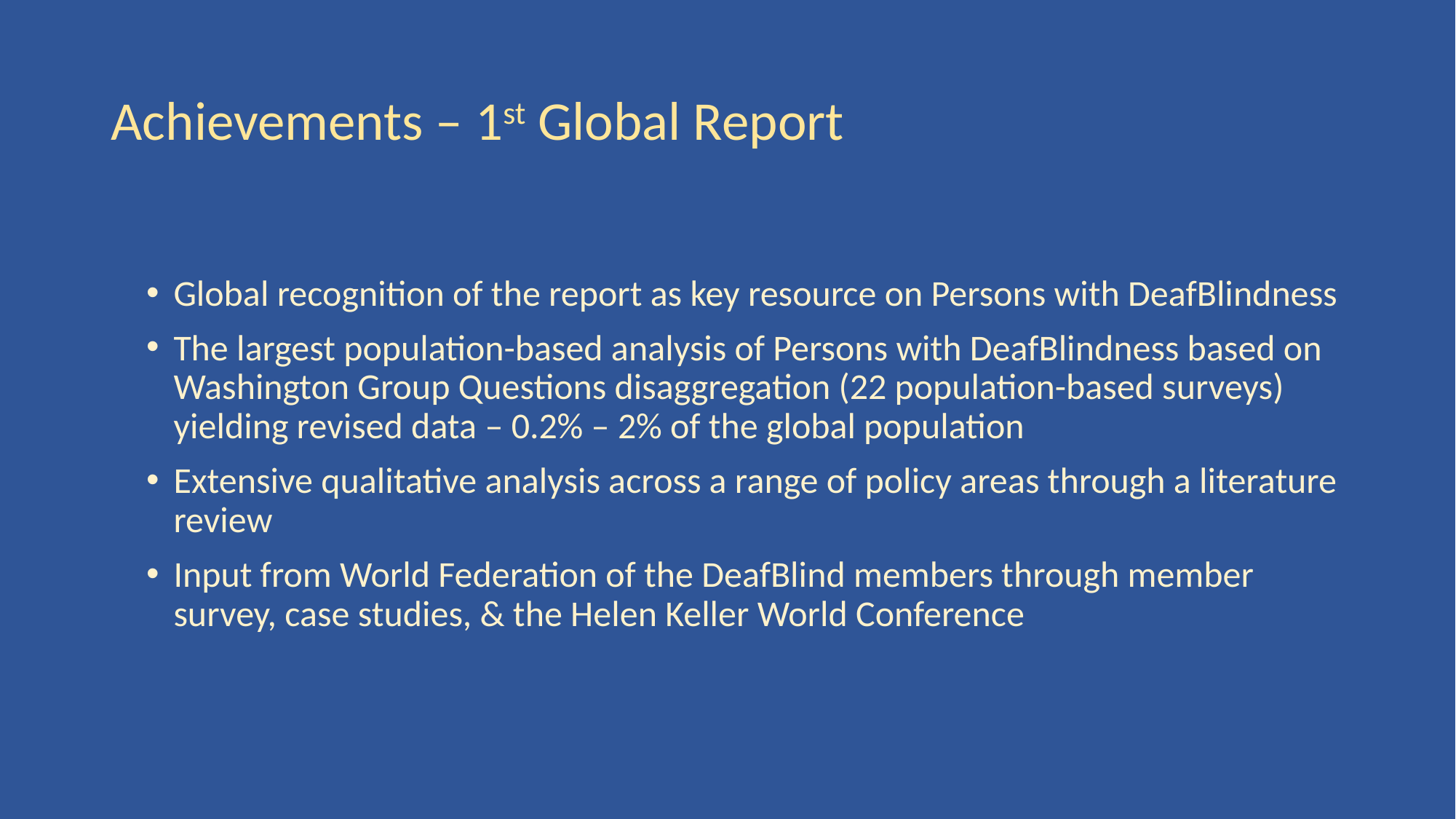

# Achievements – 1st Global Report
Global recognition of the report as key resource on Persons with DeafBlindness
The largest population-based analysis of Persons with DeafBlindness based on Washington Group Questions disaggregation (22 population-based surveys) yielding revised data – 0.2% – 2% of the global population
Extensive qualitative analysis across a range of policy areas through a literature review
Input from World Federation of the DeafBlind members through member survey, case studies, & the Helen Keller World Conference